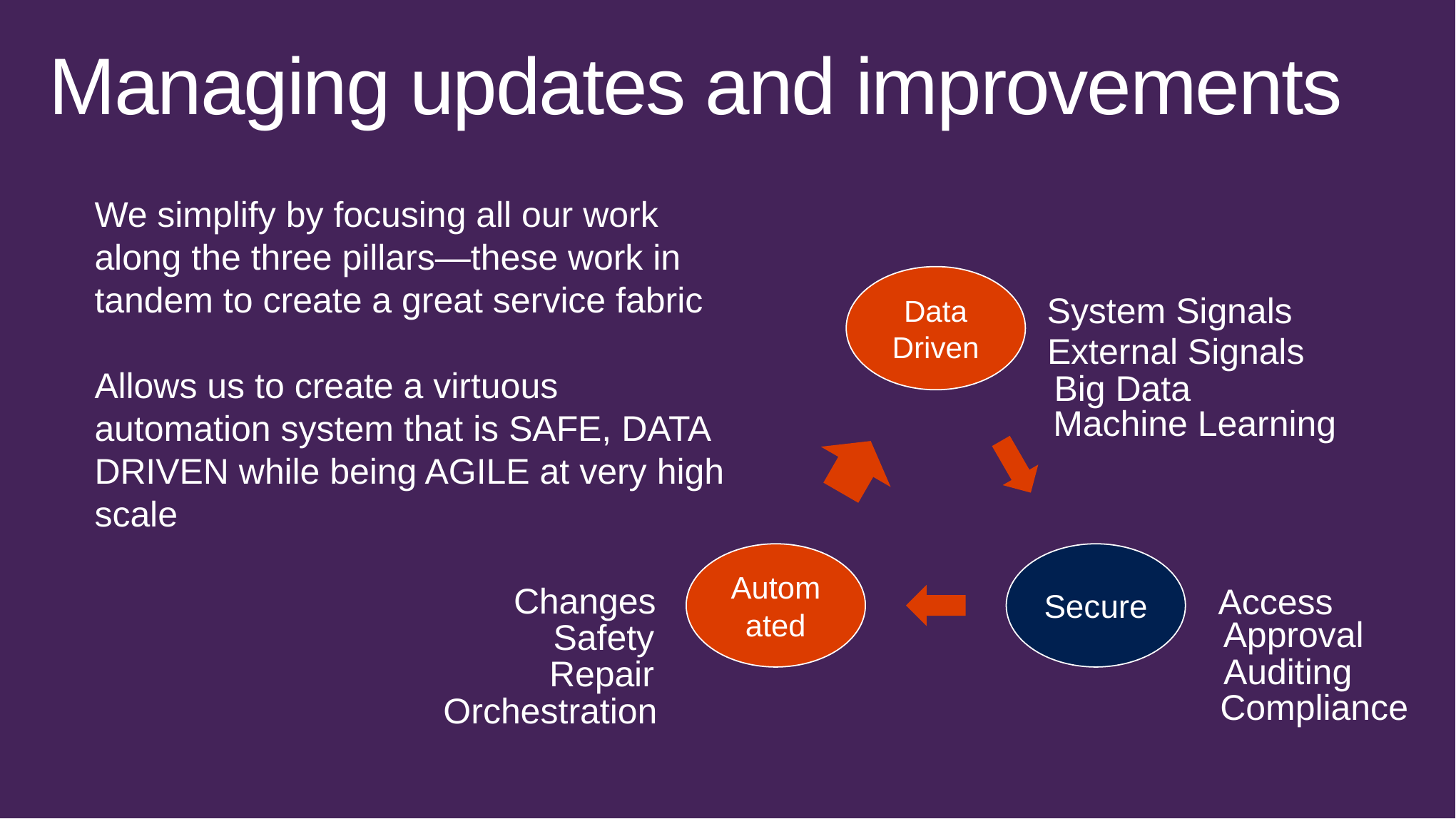

# Managing updates and improvements
We simplify by focusing all our work along the three pillars—these work in tandem to create a great service fabric

Allows us to create a virtuous automation system that is SAFE, DATA DRIVEN while being AGILE at very high scale

Data
Driven
Secure
Automated
System Signals
External Signals
Big Data
Machine Learning
Changes
Access
Approval
Safety
Auditing
Repair
Compliance
Orchestration